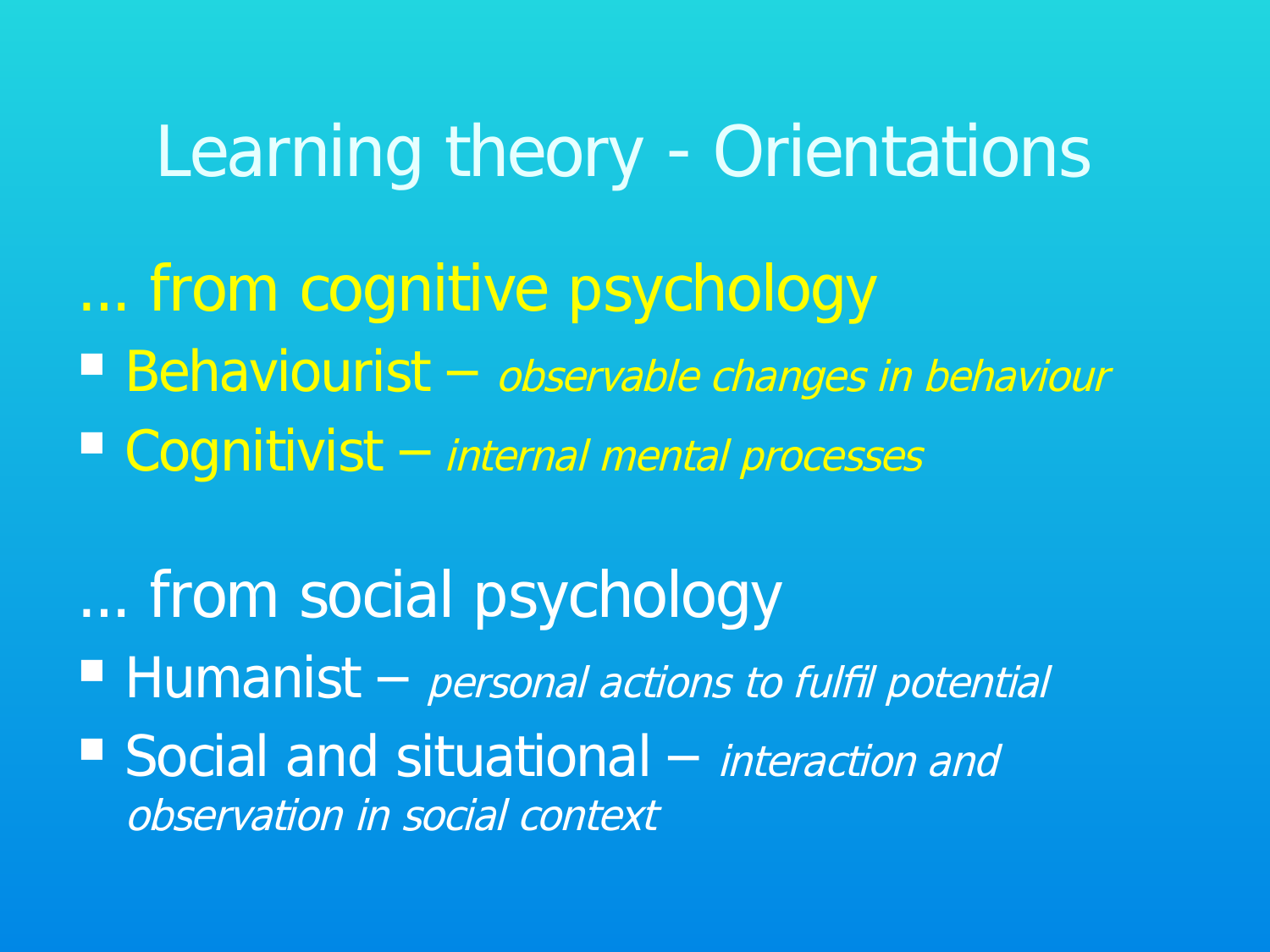

# Learning theory - Orientations
… from cognitive psychology
Behaviourist – observable changes in behaviour
Cognitivist – internal mental processes

… from social psychology
Humanist – personal actions to fulfil potential
Social and situational – interaction and observation in social context